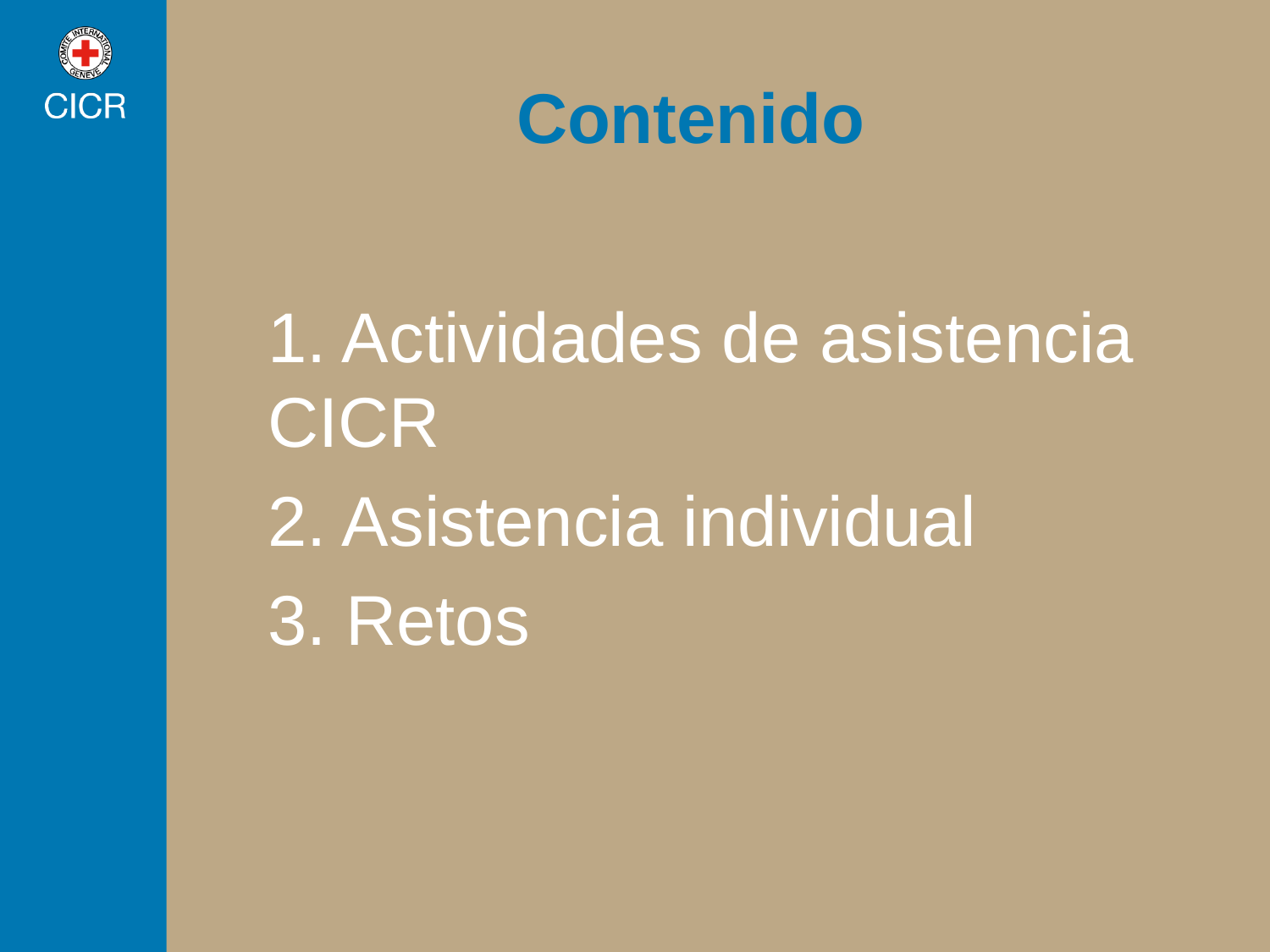

# Contenido
1. Actividades de asistencia CICR
2. Asistencia individual
3. Retos